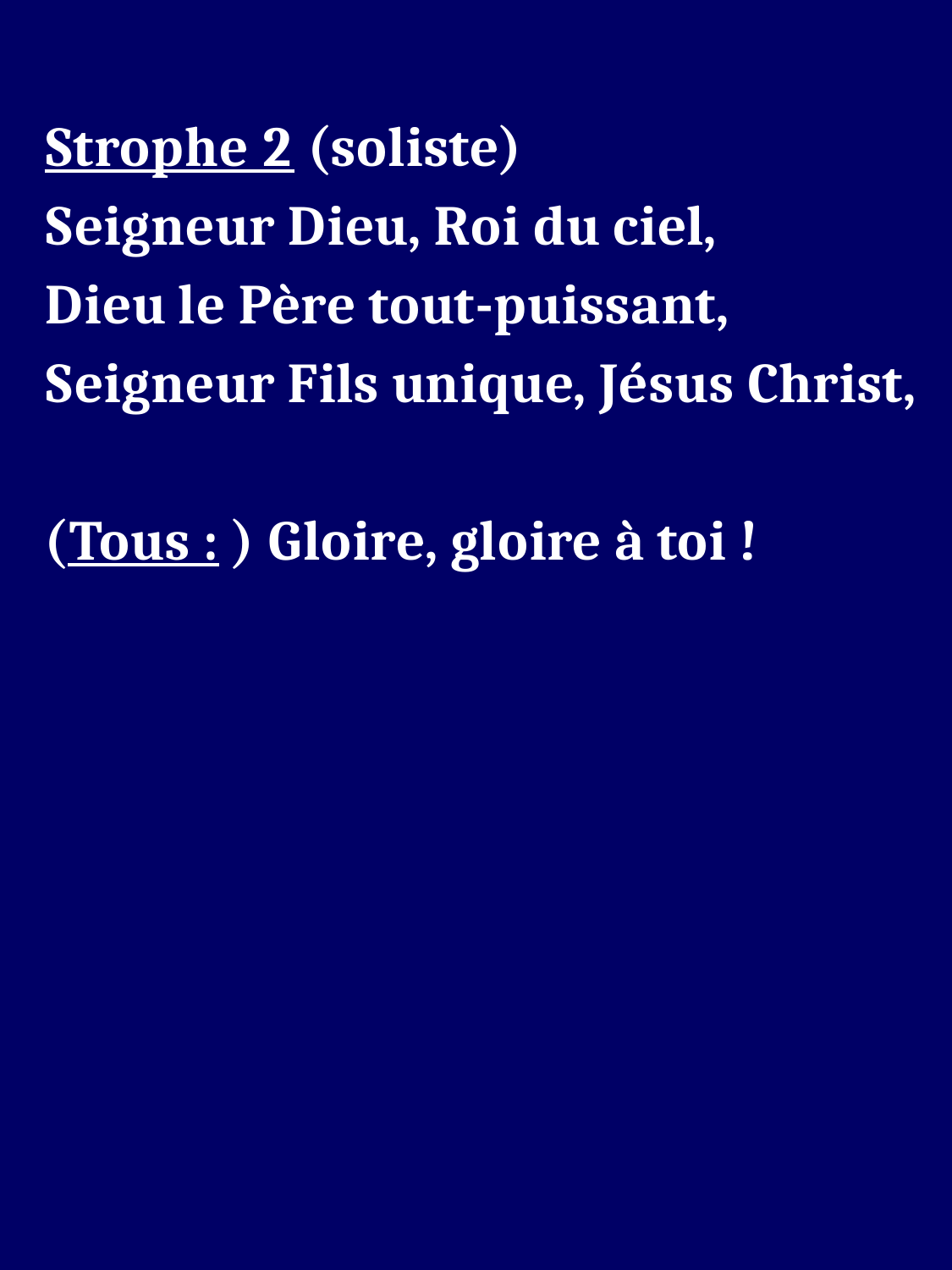

Strophe 2 (soliste)
Seigneur Dieu, Roi du ciel,
Dieu le Père tout-puissant,
Seigneur Fils unique, Jésus Christ,

(Tous : ) Gloire, gloire à toi !